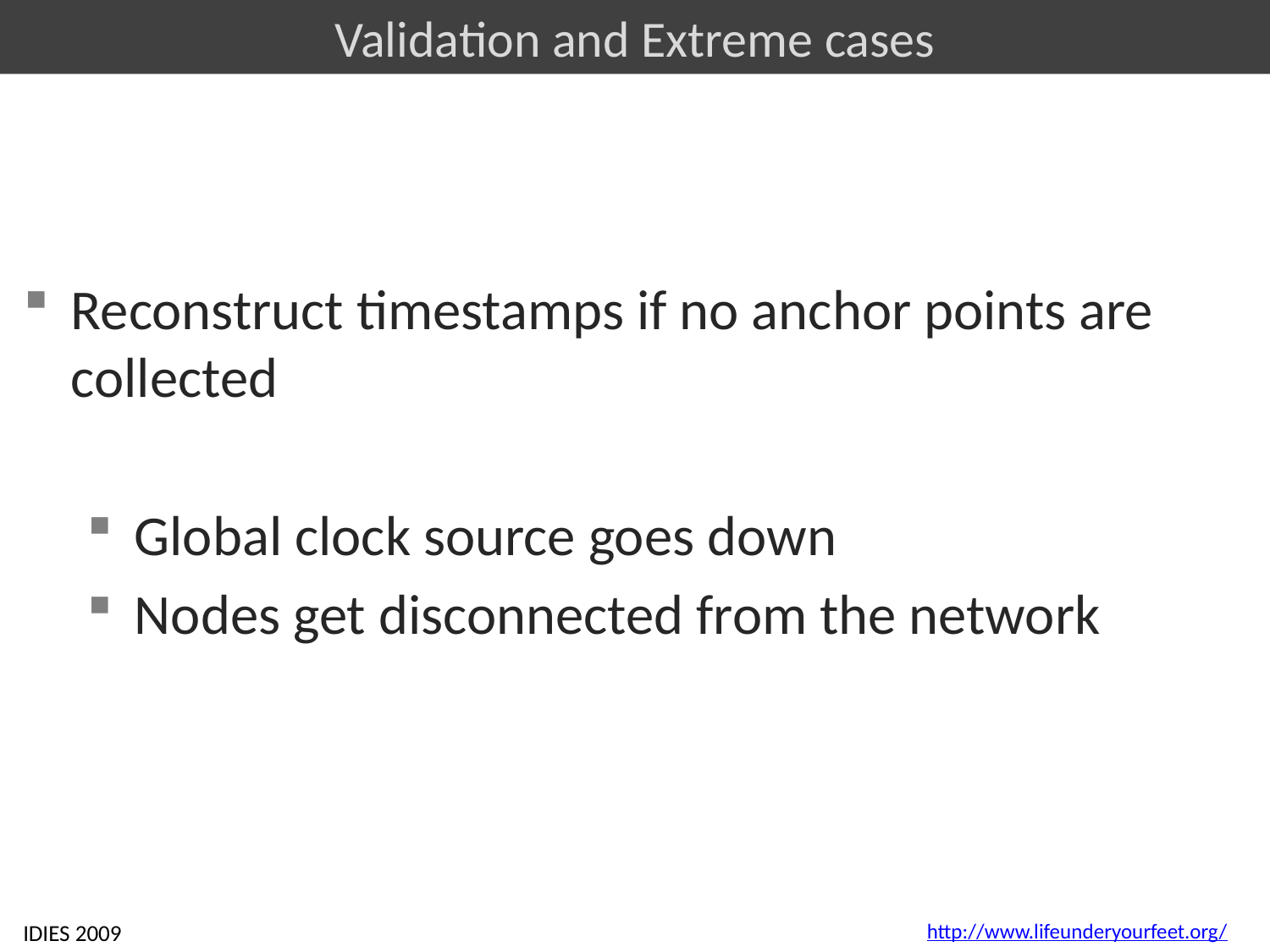

# Validation and Extreme cases

Reconstruct timestamps if no anchor points are collected

Global clock source goes down
Nodes get disconnected from the network